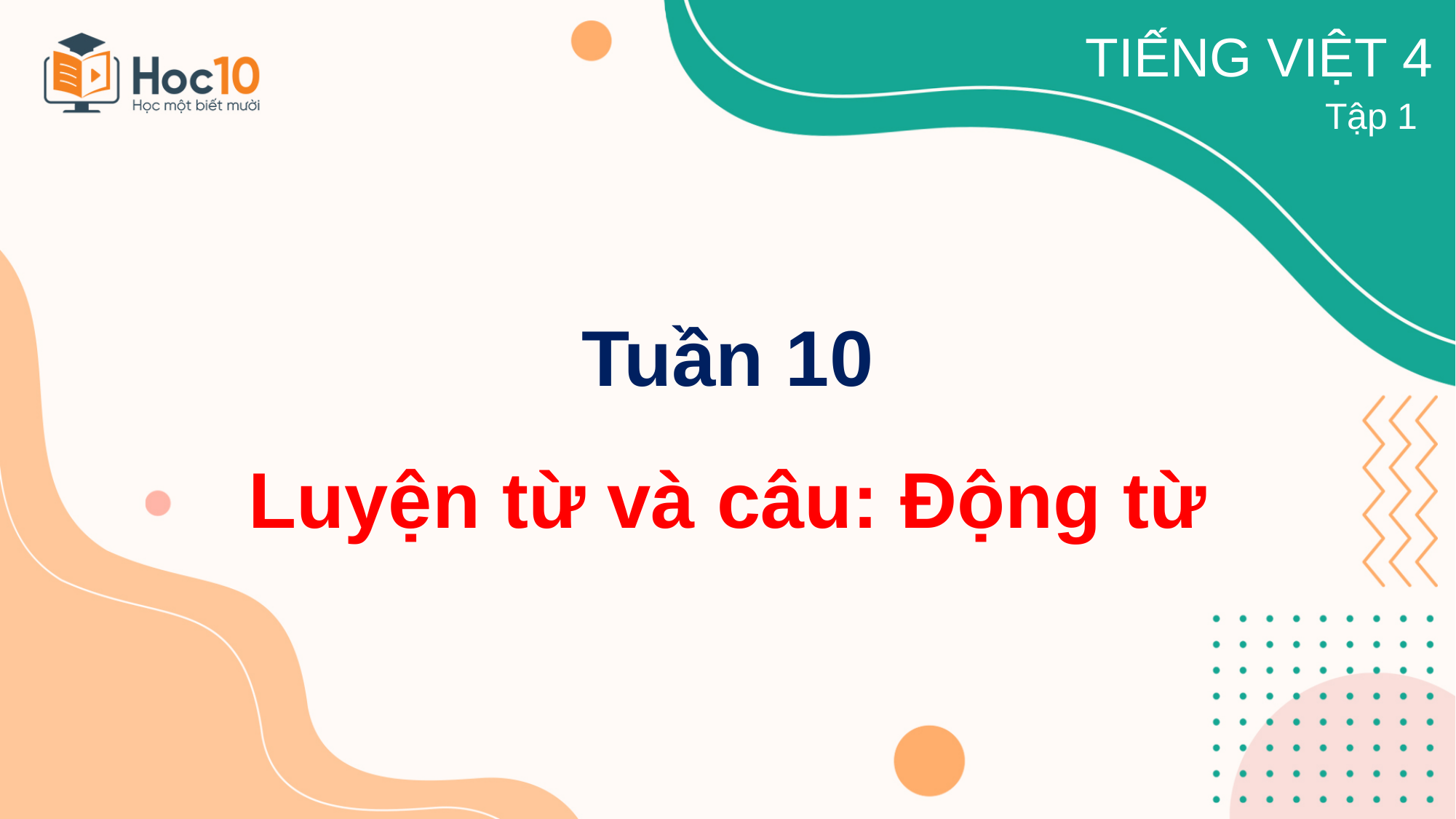

TIẾNG VIỆT 4
Tập 1
Tuần 10
Luyện từ và câu: Động từ